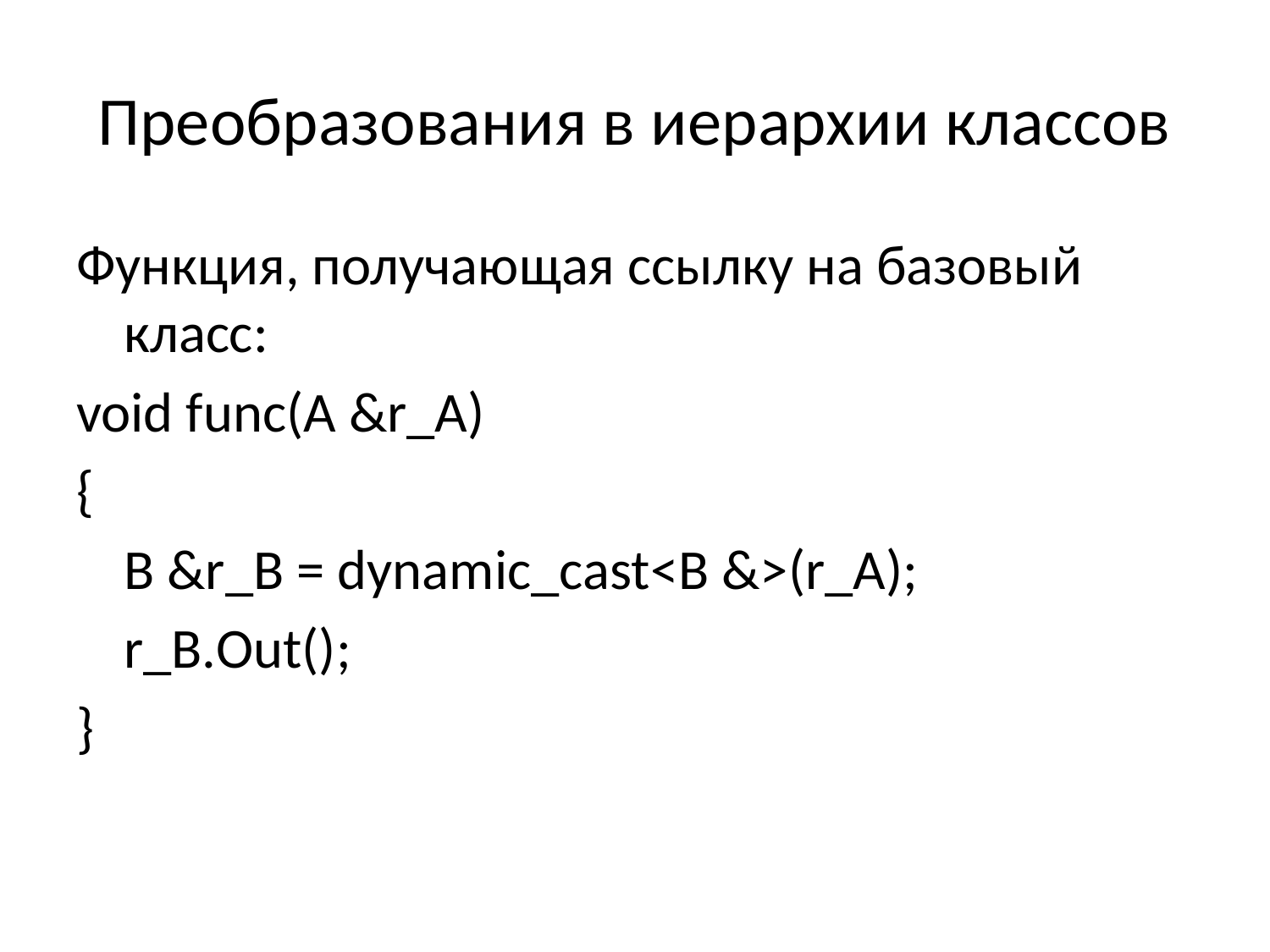

# Преобразования в иерархии классов
Функция, получающая ссылку на базовый класс:
void func(A &r_A)
{
	B &r_B = dynamic_cast<B &>(r_A);
	r_B.Out();
}